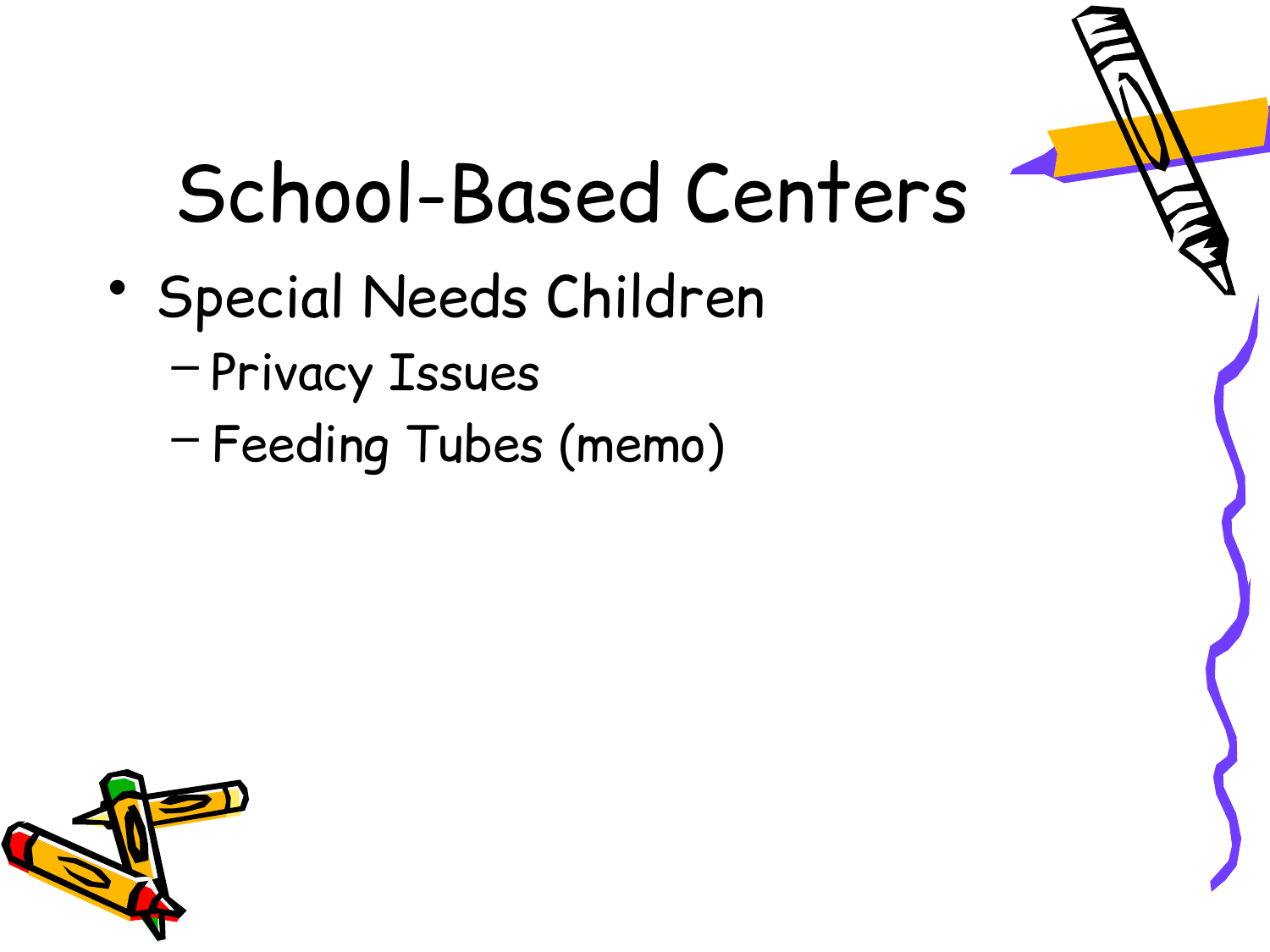

# School-Based Centers
Special Needs Children
Privacy Issues
Feeding Tubes (memo)